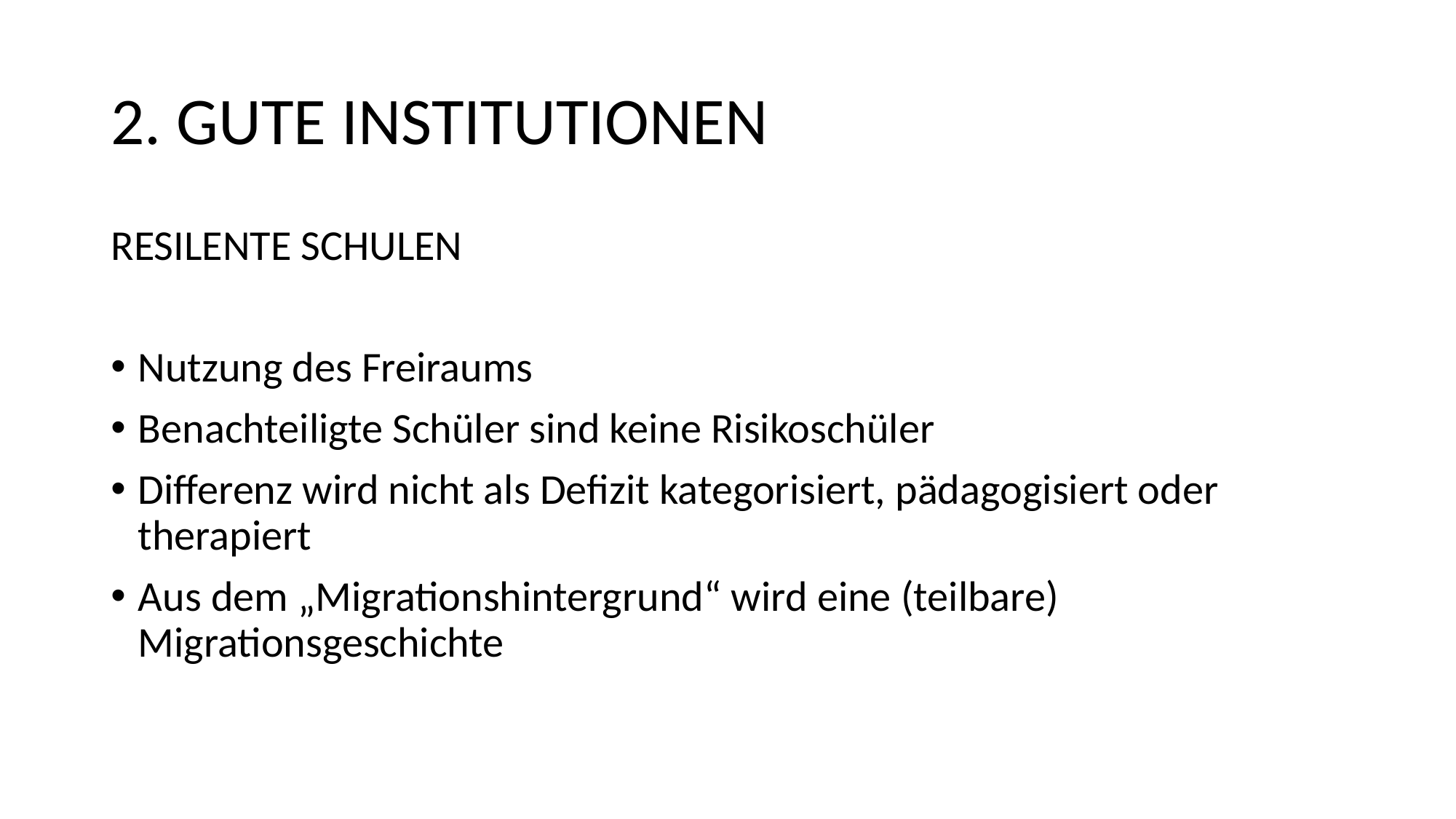

# 2. GUTE INSTITUTIONEN
RESILENTE SCHULEN

Nutzung des Freiraums
Benachteiligte Schüler sind keine Risikoschüler
Differenz wird nicht als Defizit kategorisiert, pädagogisiert oder therapiert
Aus dem „Migrationshintergrund“ wird eine (teilbare) Migrationsgeschichte